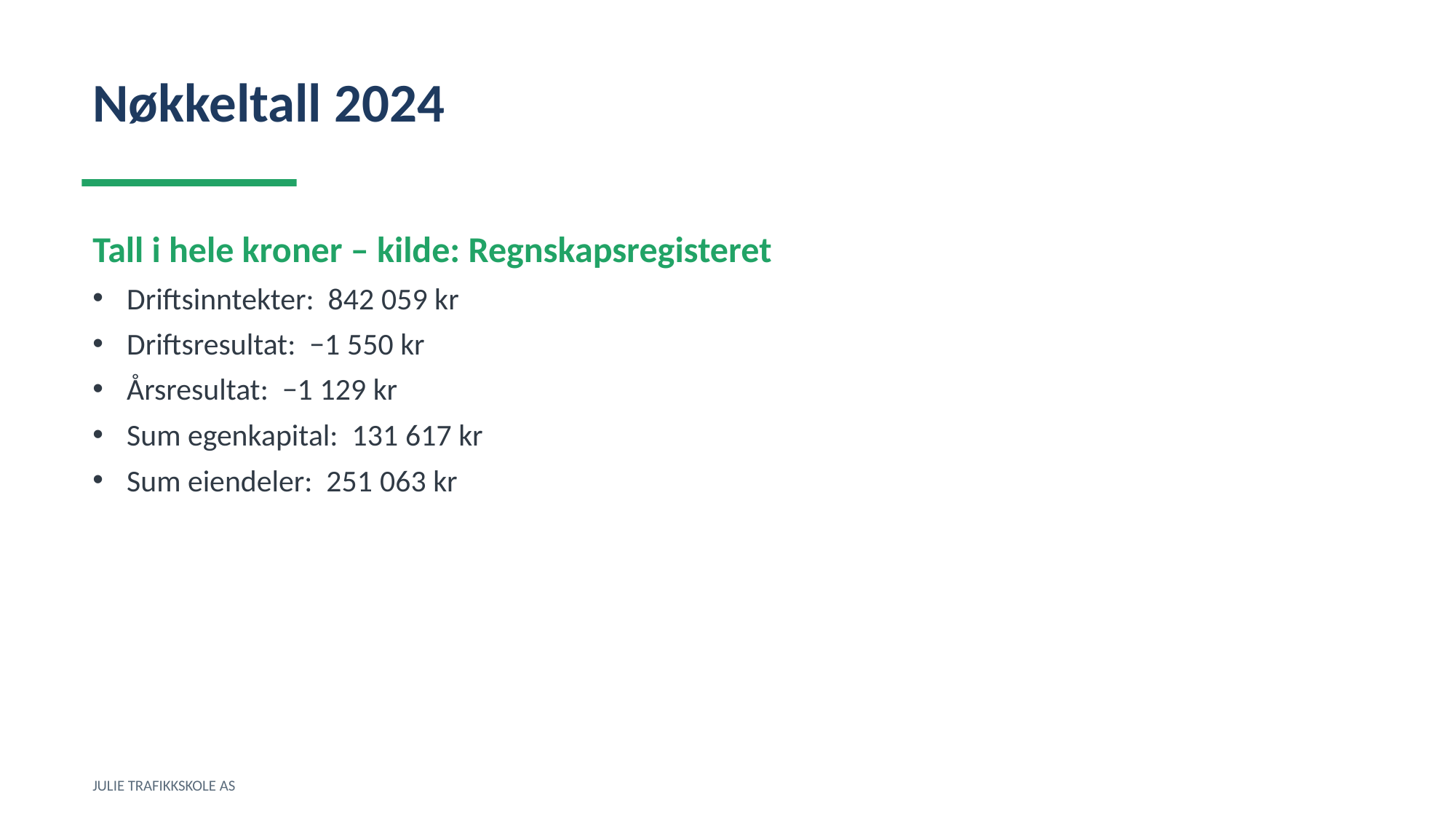

Nøkkeltall 2024

Tall i hele kroner – kilde: Regnskapsregisteret
Driftsinntekter:  842 059 kr
Driftsresultat:  −1 550 kr
Årsresultat:  −1 129 kr
Sum egenkapital:  131 617 kr
Sum eiendeler:  251 063 kr
JULIE TRAFIKKSKOLE AS